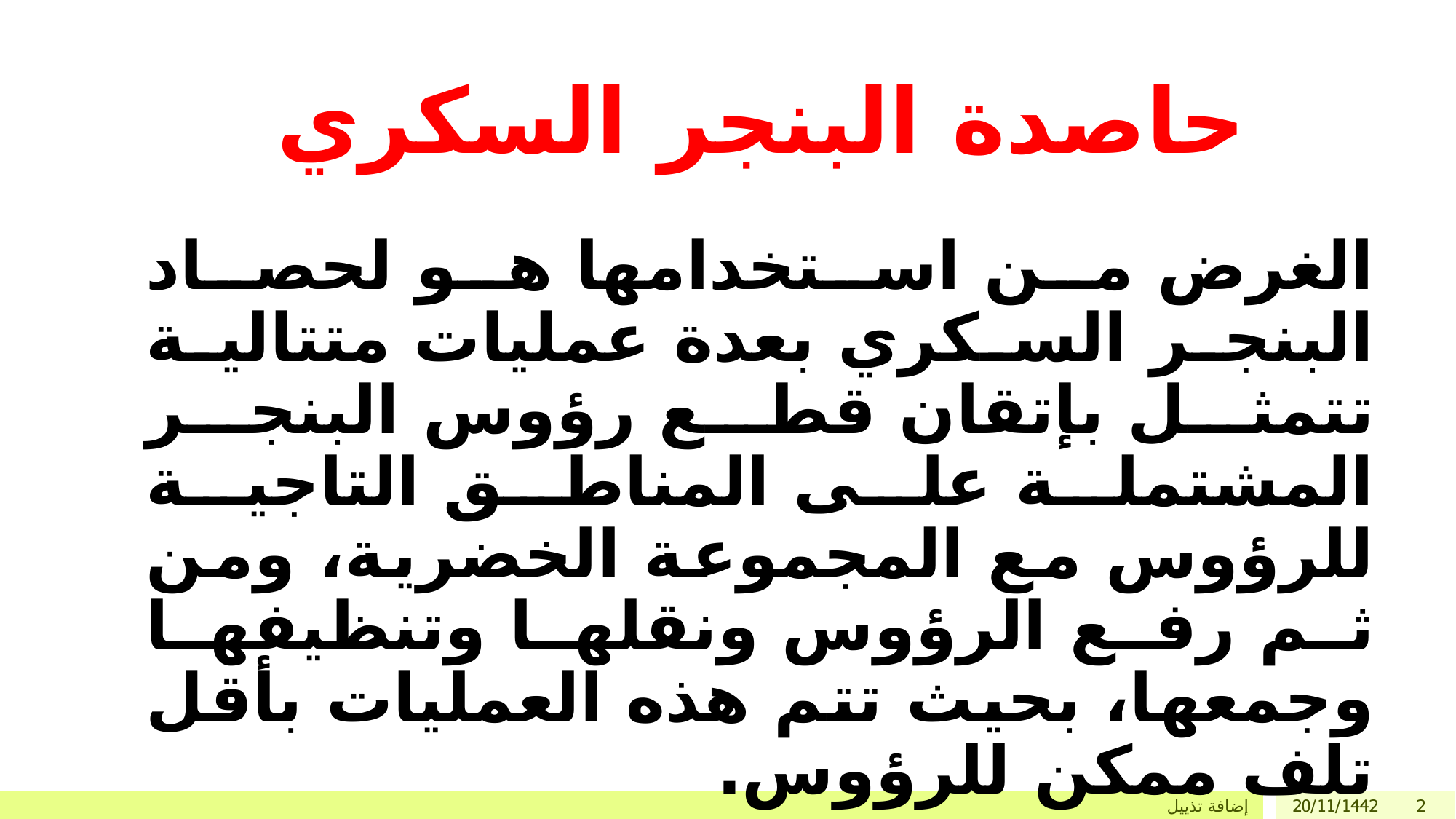

# حاصدة البنجر السكري
الغرض من استخدامها هو لحصاد البنجر السكري بعدة عمليات متتالية تتمثل بإتقان قطع رؤوس البنجر المشتملة على المناطق التاجية للرؤوس مع المجموعة الخضرية، ومن ثم رفع الرؤوس ونقلها وتنظيفها وجمعها، بحيث تتم هذه العمليات بأقل تلف ممكن للرؤوس.

إضافة تذييل
20/11/1442
2